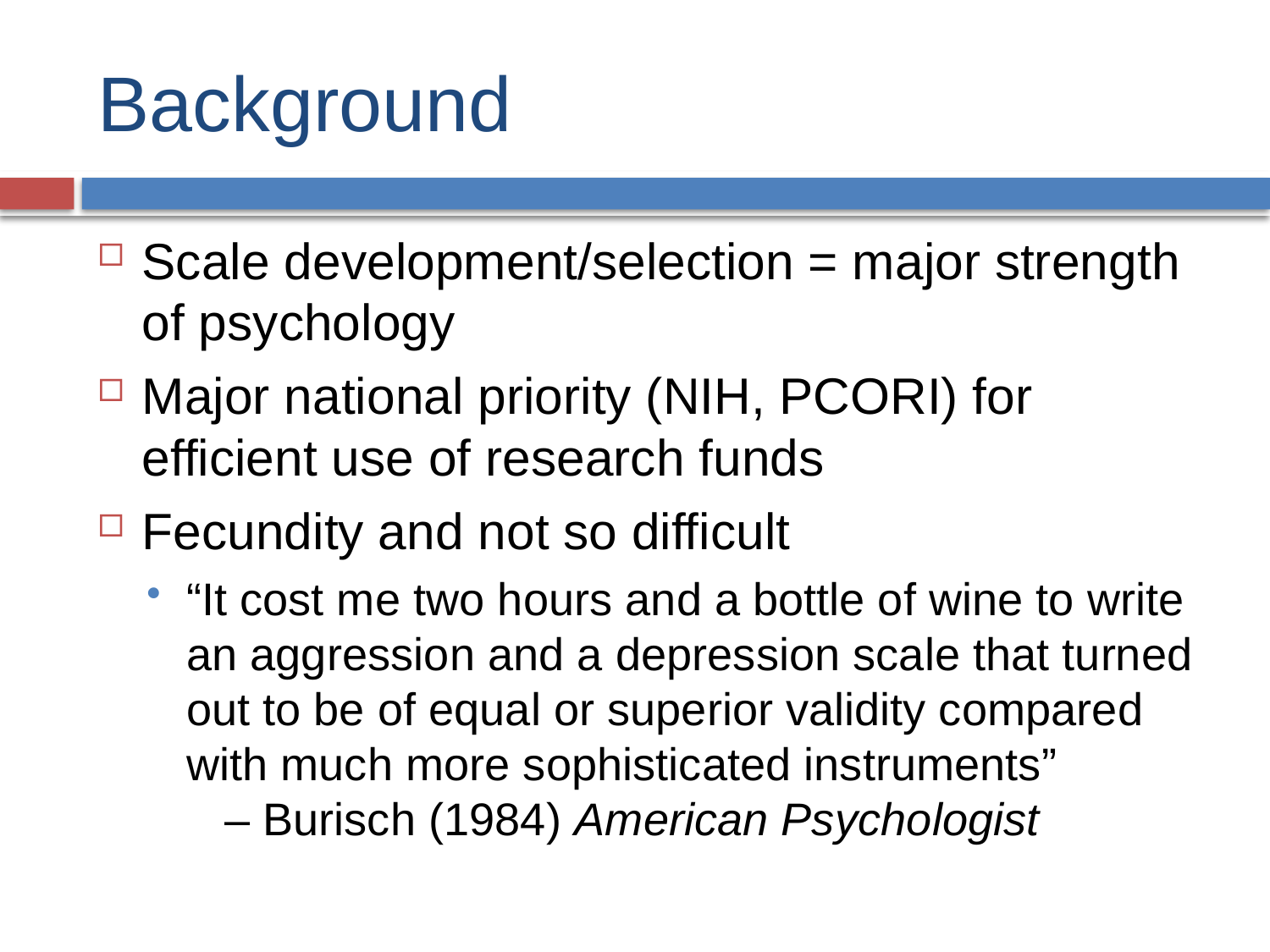

# Background
Scale development/selection = major strength of psychology
Major national priority (NIH, PCORI) for efficient use of research funds
Fecundity and not so difficult
“It cost me two hours and a bottle of wine to write an aggression and a depression scale that turned out to be of equal or superior validity compared with much more sophisticated instruments”
   – Burisch (1984) American Psychologist